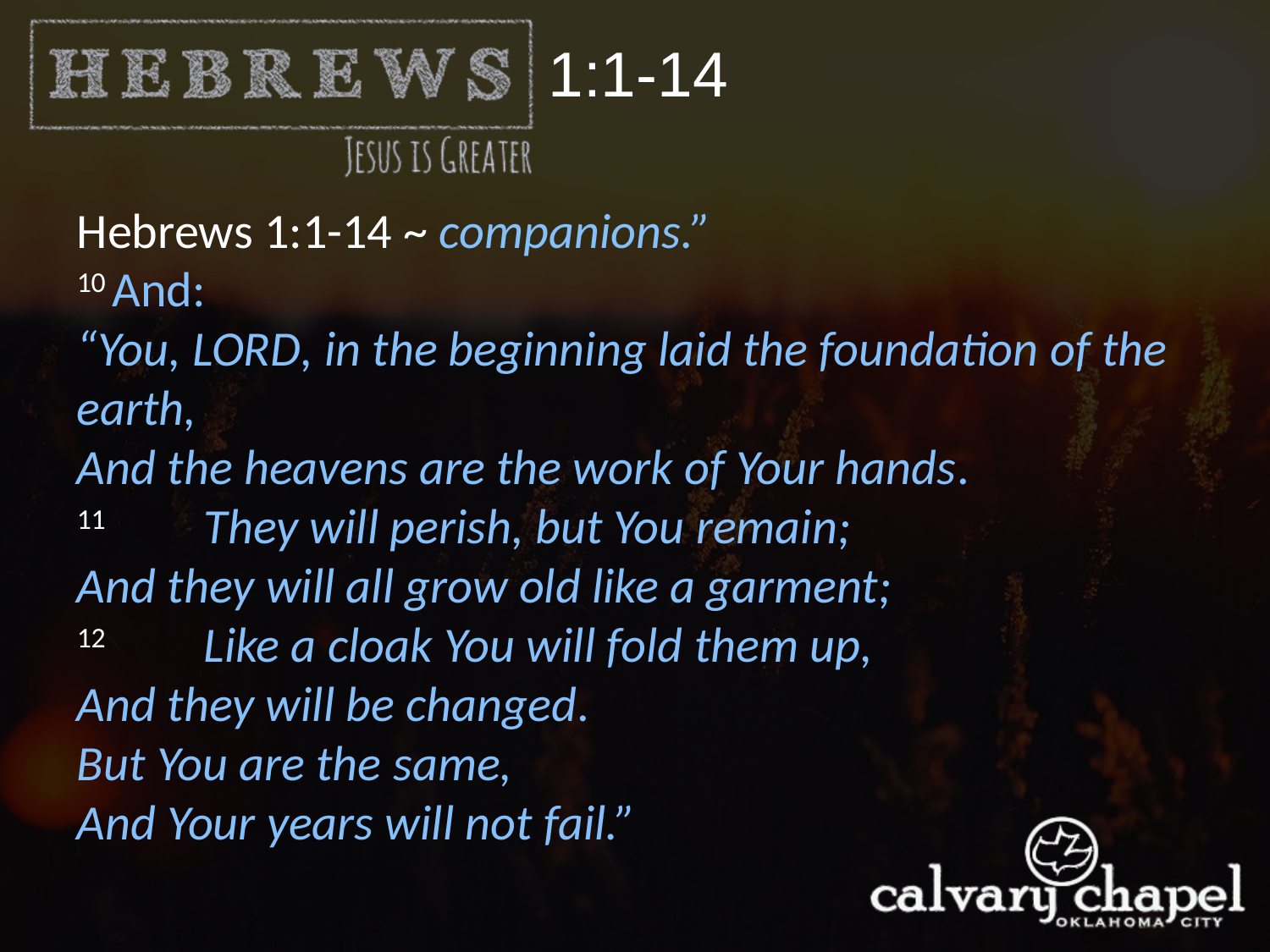

1:1-14
Hebrews 1:1-14 ~ companions.”
10 And:
“You, Lord, in the beginning laid the foundation of the earth,
And the heavens are the work of Your hands.
11	They will perish, but You remain;
And they will all grow old like a garment;
12	Like a cloak You will fold them up,
And they will be changed.
But You are the same,
And Your years will not fail.”